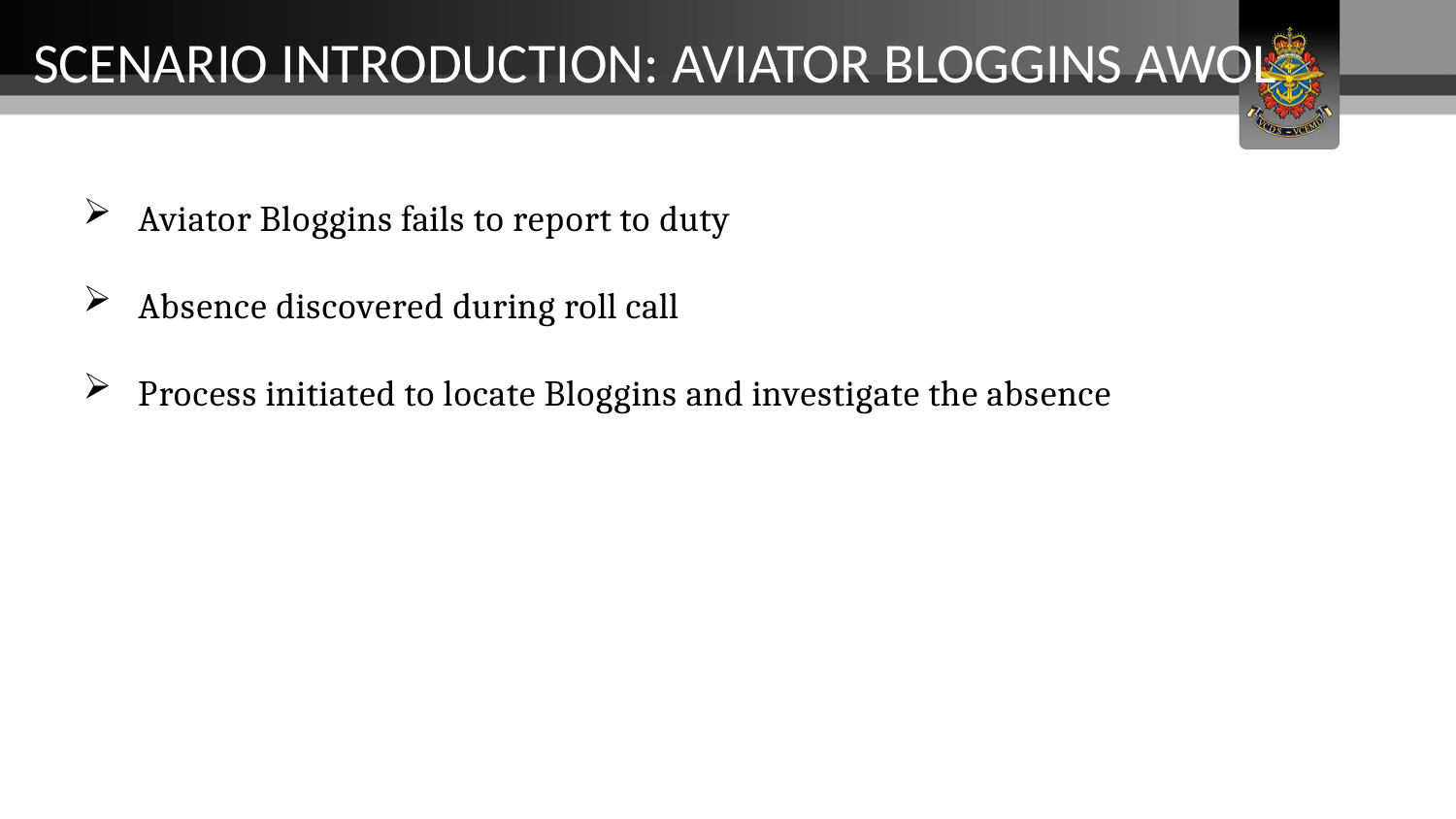

Scenario Introduction: Aviator Bloggins AWOL
Aviator Bloggins fails to report to duty
Absence discovered during roll call
Process initiated to locate Bloggins and investigate the absence